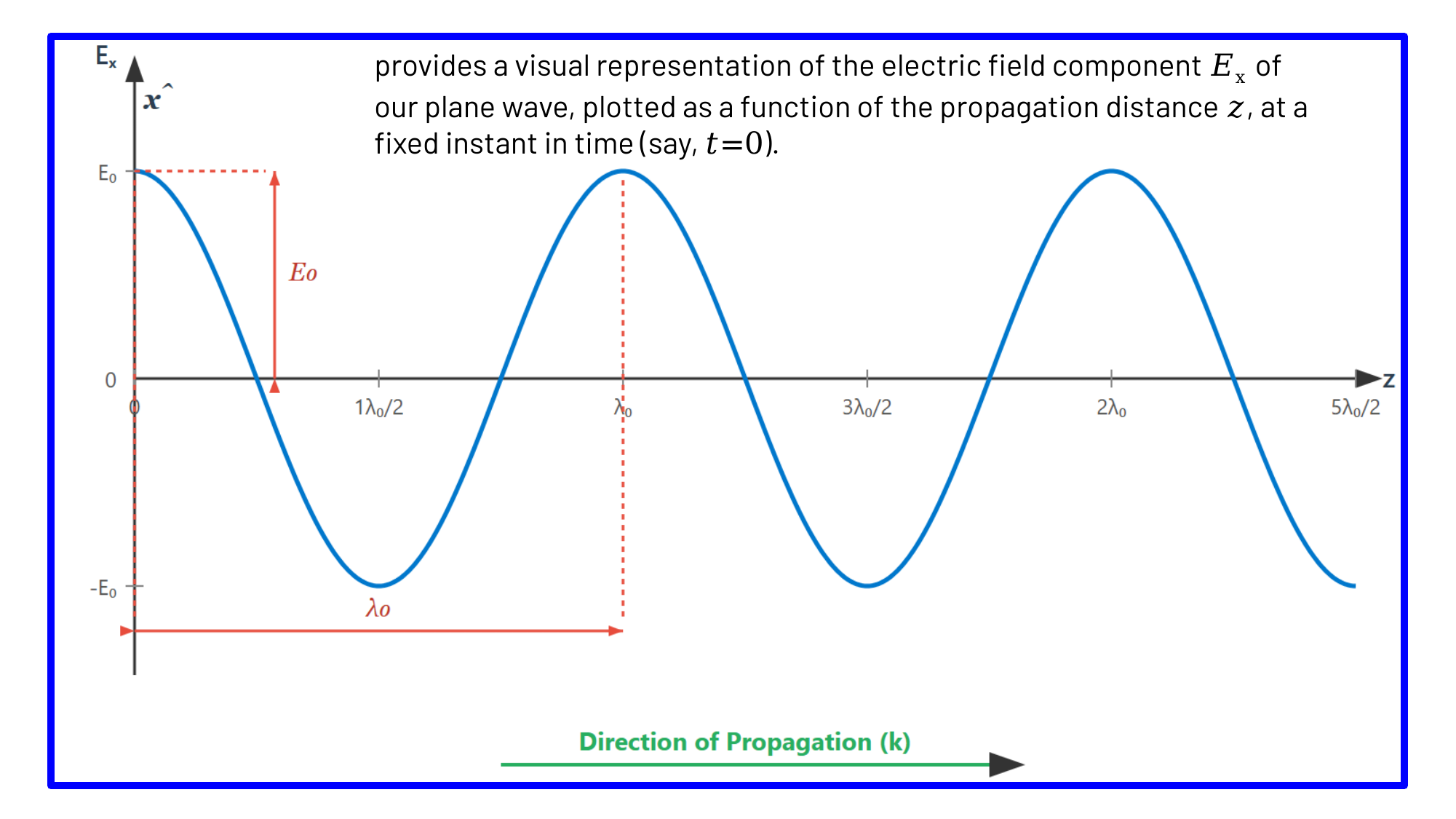

provides a visual representation of the electric field component 𝐸x of our plane wave, plotted as a function of the propagation distance 𝑧, at a fixed instant in time (say, 𝑡=0).
[IMAGE	REQUIRED:	Plot	of	electric	field	versus	𝑧	at	fixed	𝑡	showing wave crests separated by 𝜆0.]
---

Prepared by Dist. Prof. Dr. M.A. Gondal for Phys 608 Laser Spectroscopy course in KFUPM (Term 251)